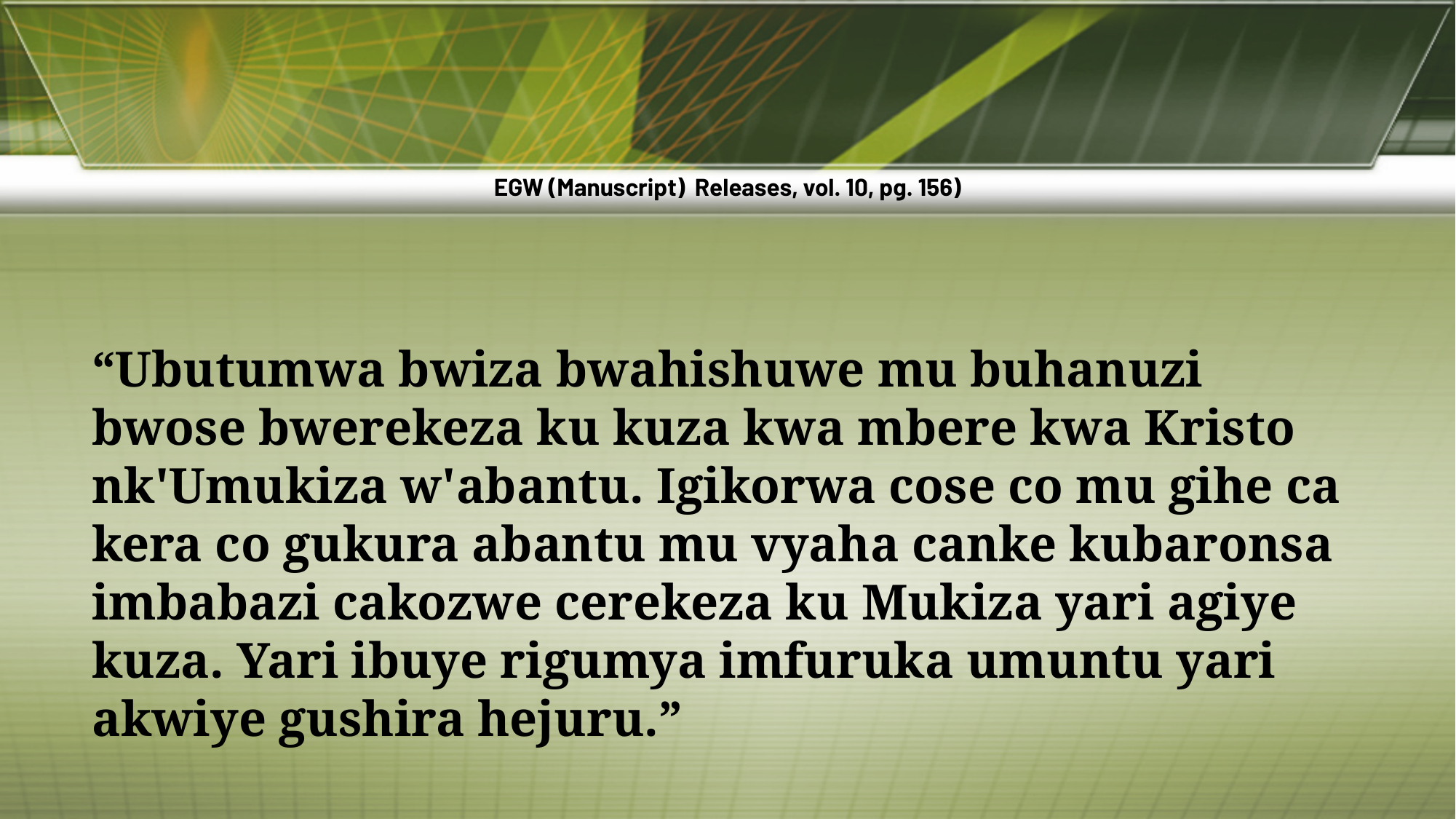

EGW (Manuscript)  Releases, vol. 10, pg. 156)
“Ubutumwa bwiza bwahishuwe mu buhanuzi bwose bwerekeza ku kuza kwa mbere kwa Kristo nk'Umukiza w'abantu. Igikorwa cose co mu gihe ca kera co gukura abantu mu vyaha canke kubaronsa imbabazi cakozwe cerekeza ku Mukiza yari agiye kuza. Yari ibuye rigumya imfuruka umuntu yari akwiye gushira hejuru.”